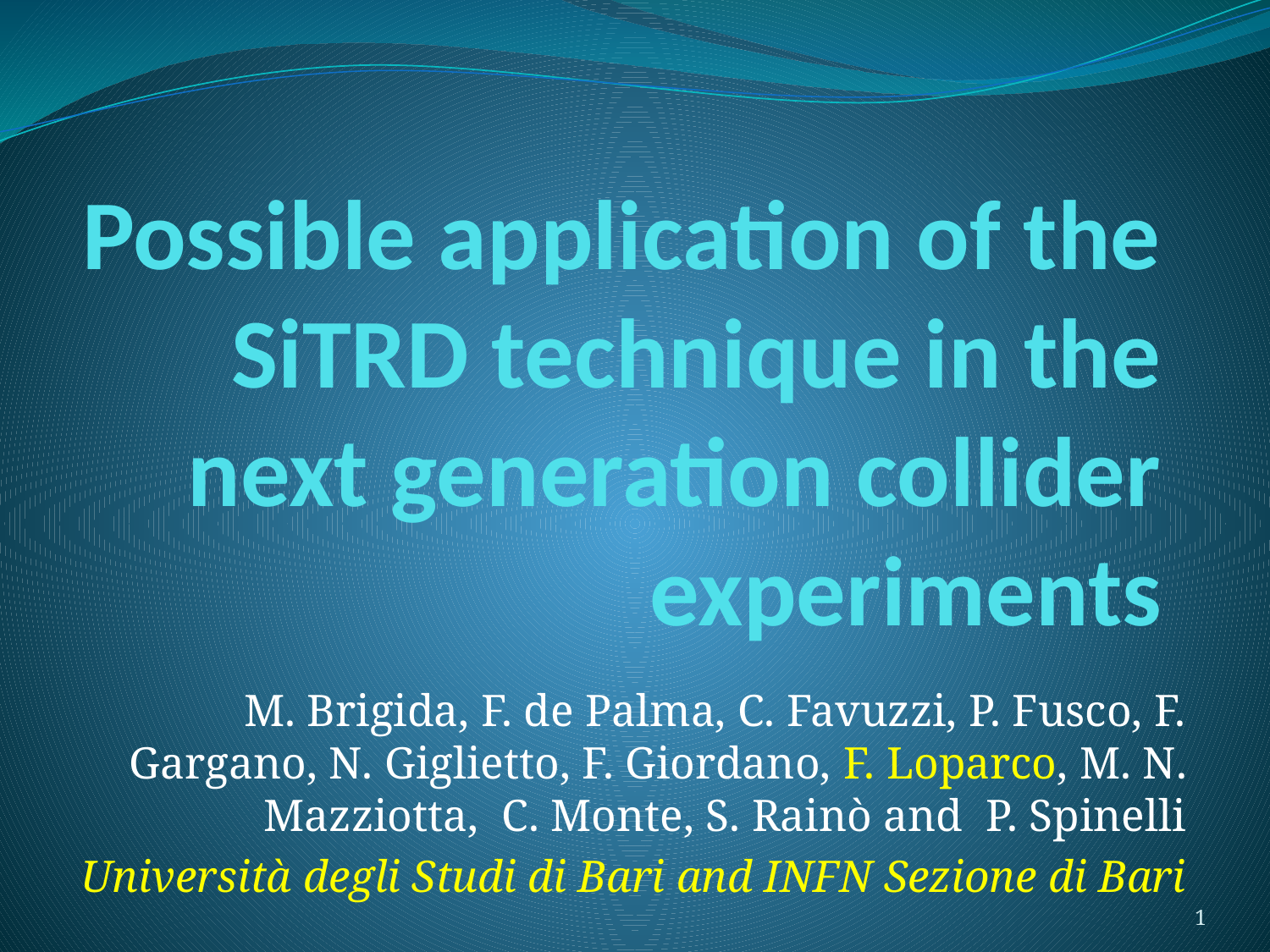

# Possible application of the SiTRD technique in the next generation collider experiments
M. Brigida, F. de Palma, C. Favuzzi, P. Fusco, F. Gargano, N. Giglietto, F. Giordano, F. Loparco, M. N. Mazziotta,  C. Monte, S. Rainò and  P. Spinelli
Università degli Studi di Bari and INFN Sezione di Bari
1